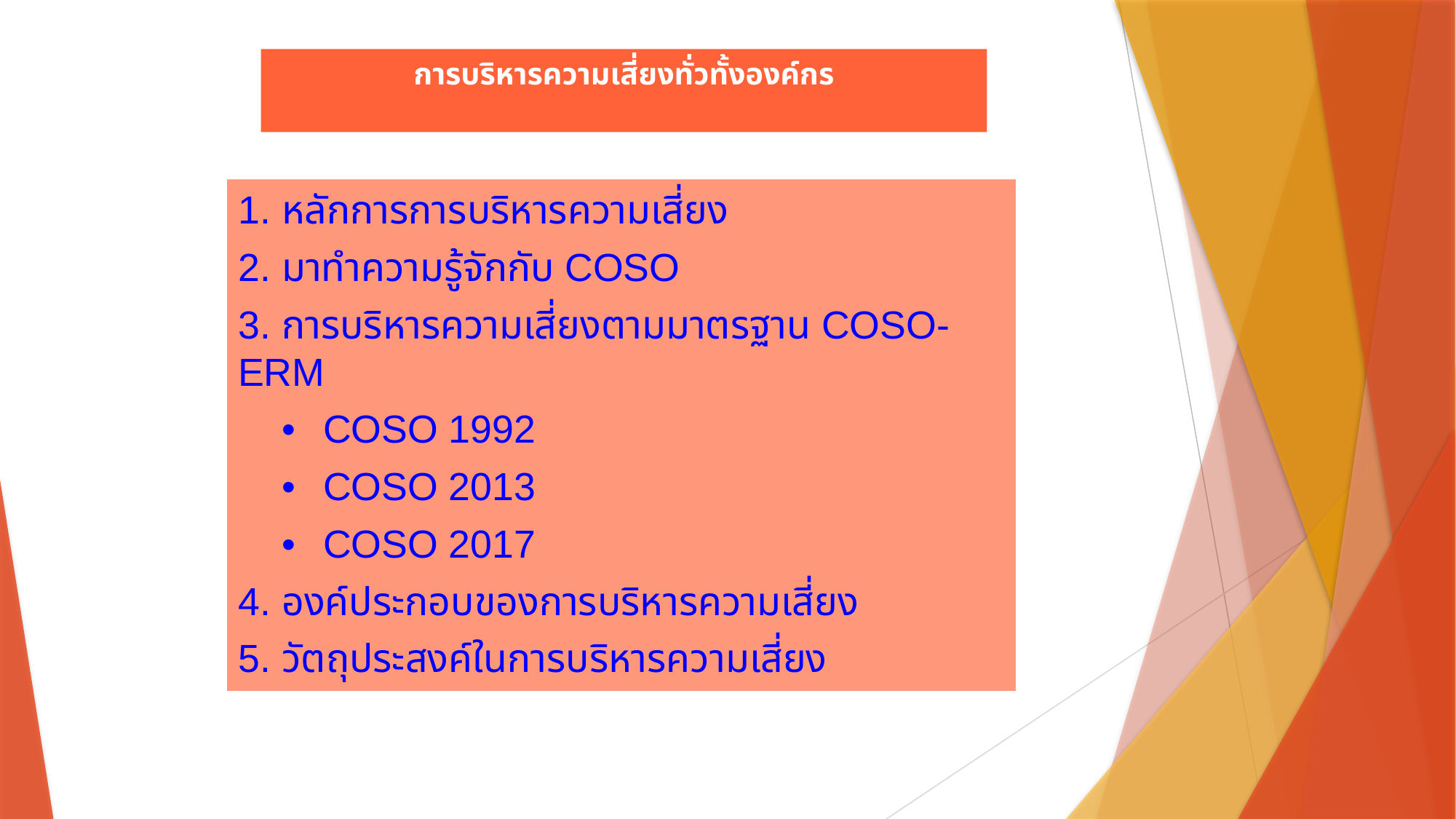

# การบริหารความเสี่ยงทั่วทั้งองค์กร
1. หลักการการบริหารความเสี่ยง
2. มาทำความรู้จักกับ COSO
3. การบริหารความเสี่ยงตามมาตรฐาน COSO-ERM
    •	 COSO 1992
    •	 COSO 2013
    •	 COSO 2017
4. องค์ประกอบของการบริหารความเสี่ยง
5. วัตถุประสงค์ในการบริหารความเสี่ยง